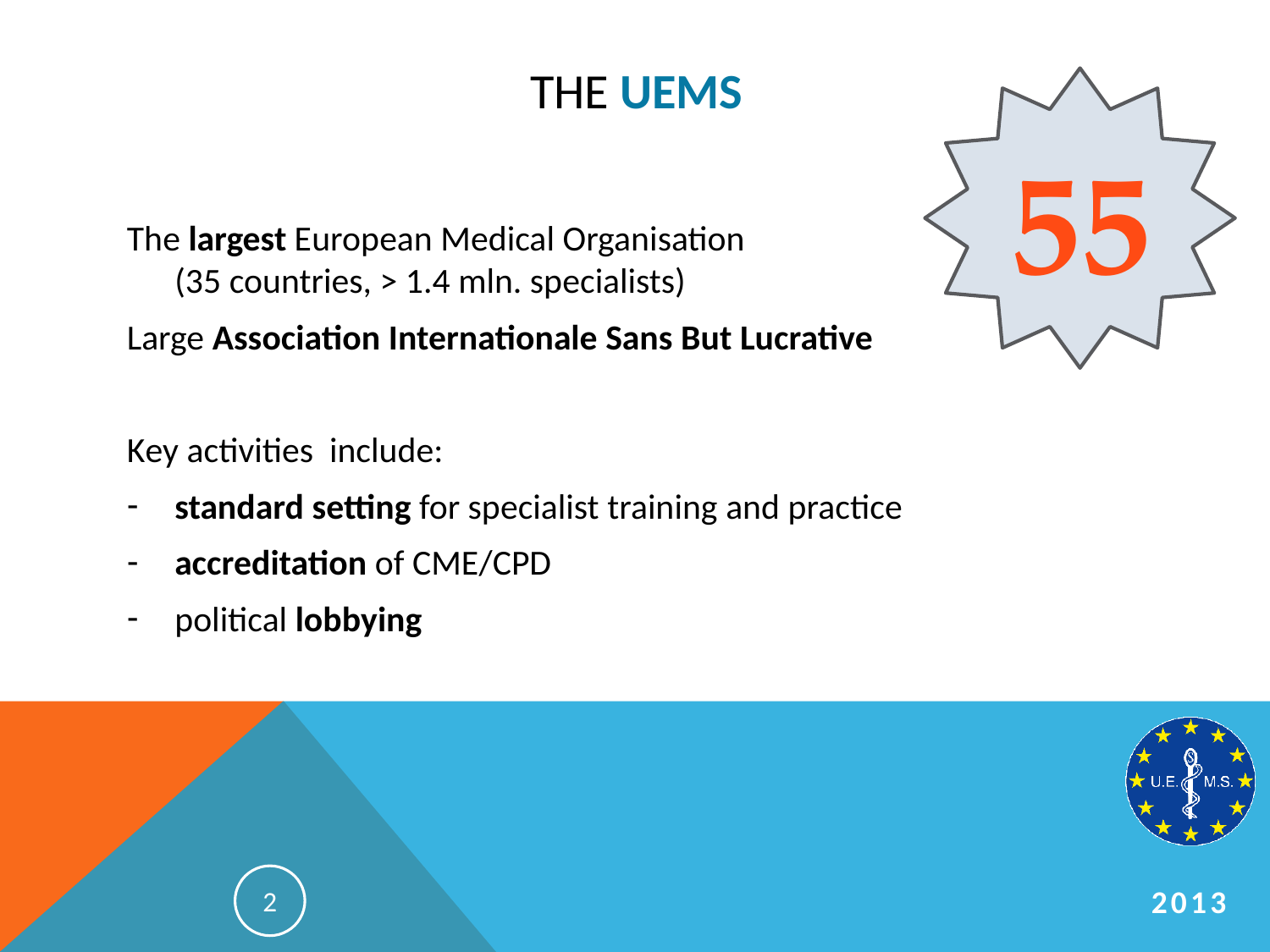

# THE uems

55

The largest European Medical Organisation
(35 countries, > 1.4 mln. specialists)
Large Association Internationale Sans But Lucrative

Key activities  include:
standard setting for specialist training and practice
accreditation of CME/CPD
political lobbying

2
2013